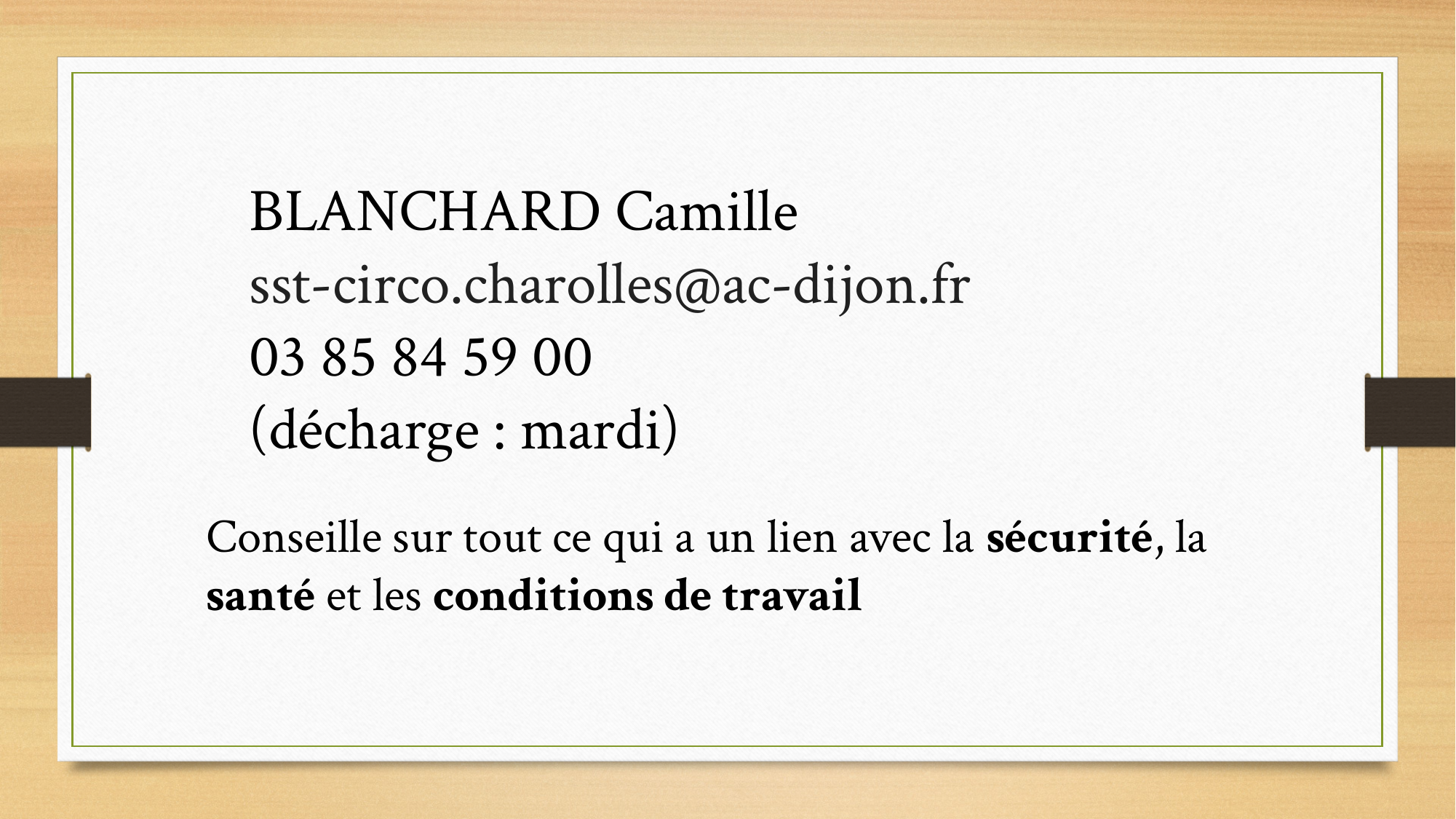

BLANCHARD Camille
sst-circo.charolles@ac-dijon.fr
03 85 84 59 00
(décharge : mardi)
Conseille sur tout ce qui a un lien avec la sécurité, la santé et les conditions de travail